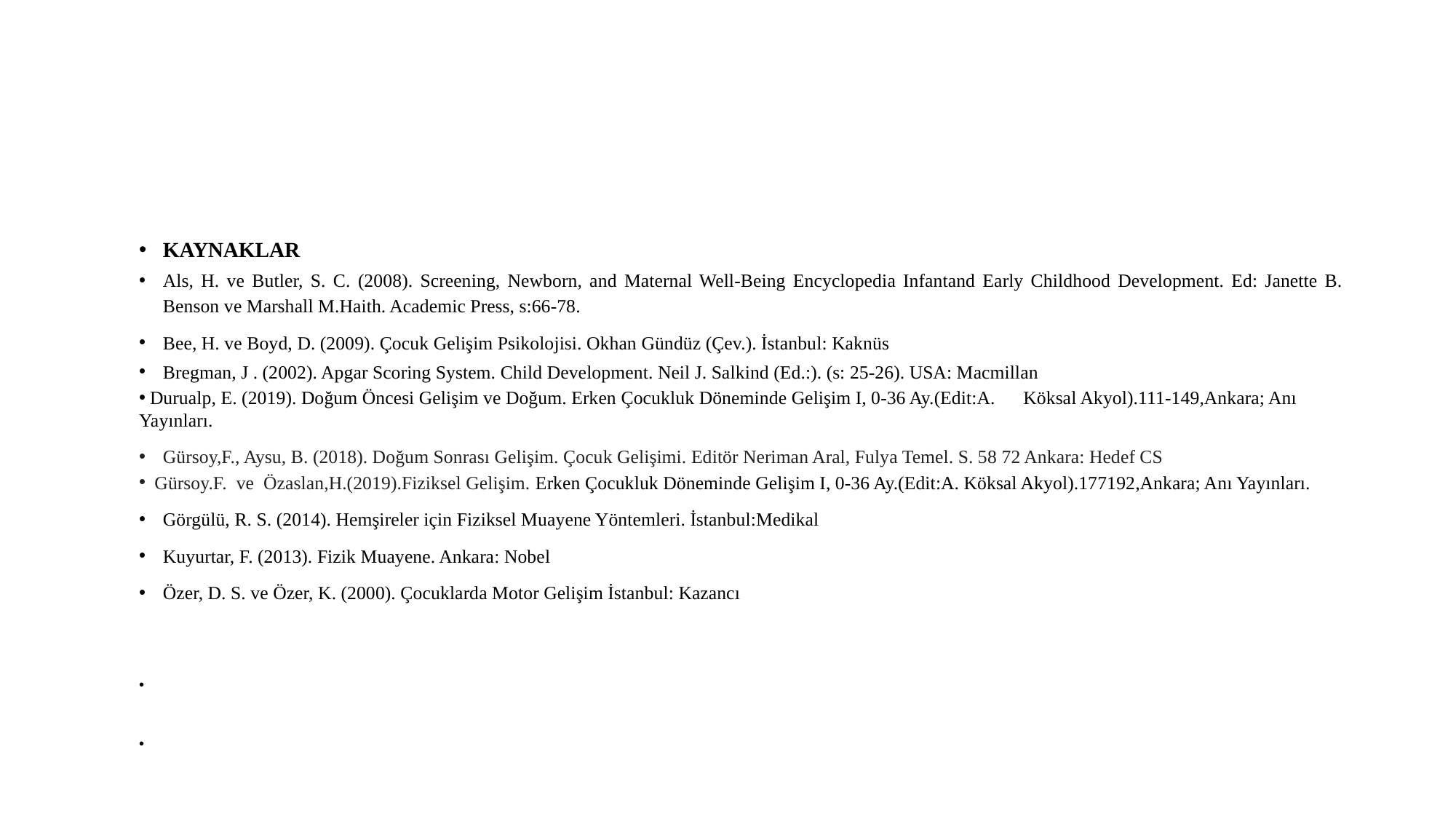

#
KAYNAKLAR
Als, H. ve Butler, S. C. (2008). Screening, Newborn, and Maternal Well-Being Encyclopedia Infantand Early Childhood Development. Ed: Janette B. Benson ve Marshall M.Haith. Academic Press, s:66-78.
Bee, H. ve Boyd, D. (2009). Çocuk Gelişim Psikolojisi. Okhan Gündüz (Çev.). İstanbul: Kaknüs
Bregman, J . (2002). Apgar Scoring System. Child Development. Neil J. Salkind (Ed.:). (s: 25-26). USA: Macmillan
  Durualp, E. (2019). Doğum Öncesi Gelişim ve Doğum. Erken Çocukluk Döneminde Gelişim I, 0-36 Ay.(Edit:A.      Köksal Akyol).111-149,Ankara; Anı Yayınları.
Gürsoy,F., Aysu, B. (2018). Doğum Sonrası Gelişim. Çocuk Gelişimi. Editör Neriman Aral, Fulya Temel. S. 58 72 Ankara: Hedef CS
   Gürsoy.F.  ve  Özaslan,H.(2019).Fiziksel Gelişim. Erken Çocukluk Döneminde Gelişim I, 0-36 Ay.(Edit:A. Köksal Akyol).177192,Ankara; Anı Yayınları.
Görgülü, R. S. (2014). Hemşireler için Fiziksel Muayene Yöntemleri. İstanbul:Medikal
Kuyurtar, F. (2013). Fizik Muayene. Ankara: Nobel
Özer, D. S. ve Özer, K. (2000). Çocuklarda Motor Gelişim İstanbul: Kazancı